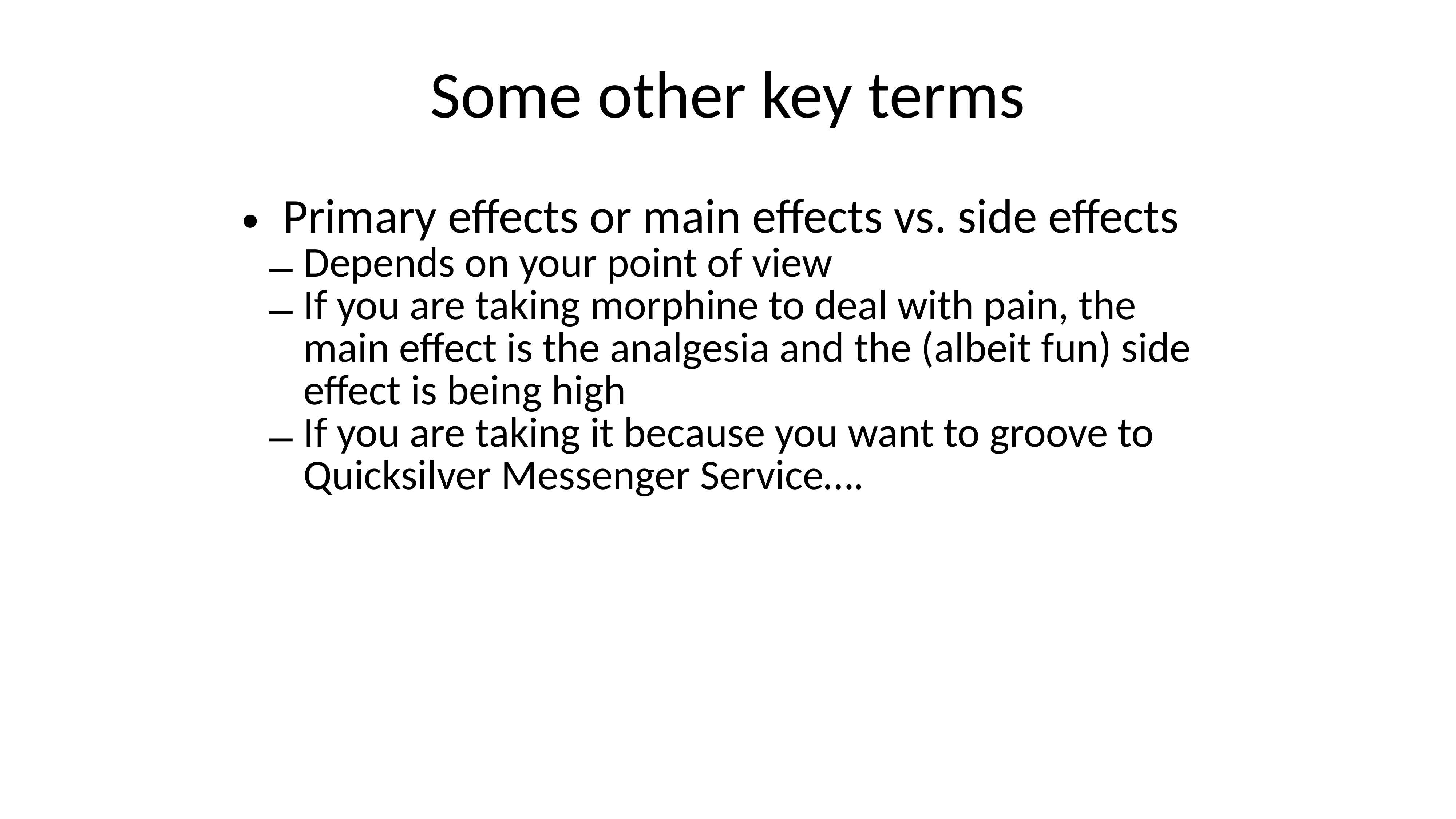

Some other key terms
Primary effects or main effects vs. side effects
Depends on your point of view
If you are taking morphine to deal with pain, the main effect is the analgesia and the (albeit fun) side effect is being high
If you are taking it because you want to groove to Quicksilver Messenger Service….